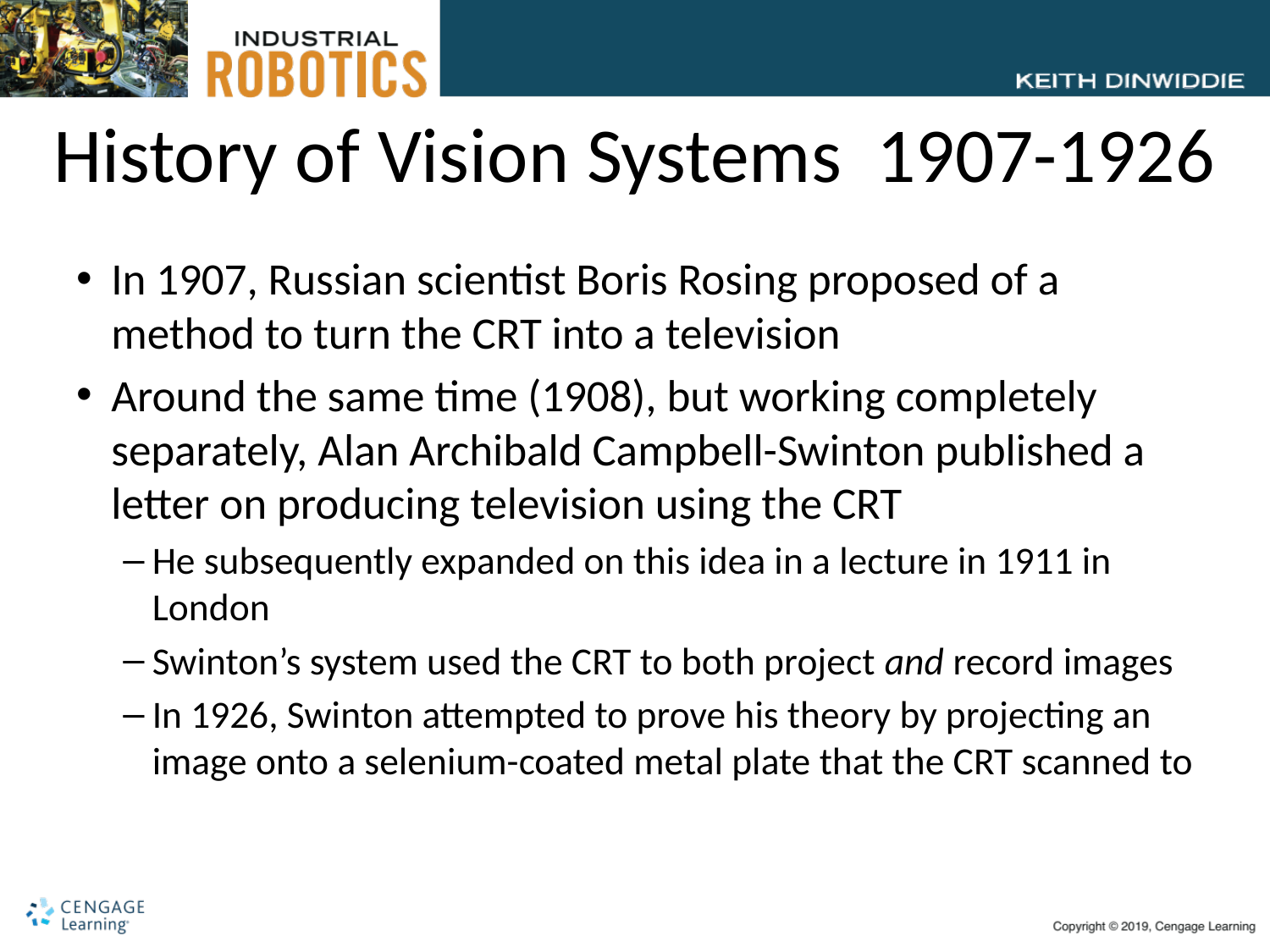

# History of Vision Systems  1907-1926
In 1907, Russian scientist Boris Rosing proposed of a method to turn the CRT into a television
Around the same time (1908), but working completely separately, Alan Archibald Campbell-Swinton published a letter on producing television using the CRT
He subsequently expanded on this idea in a lecture in 1911 in London
Swinton’s system used the CRT to both project and record images
In 1926, Swinton attempted to prove his theory by projecting an image onto a selenium-coated metal plate that the CRT scanned to